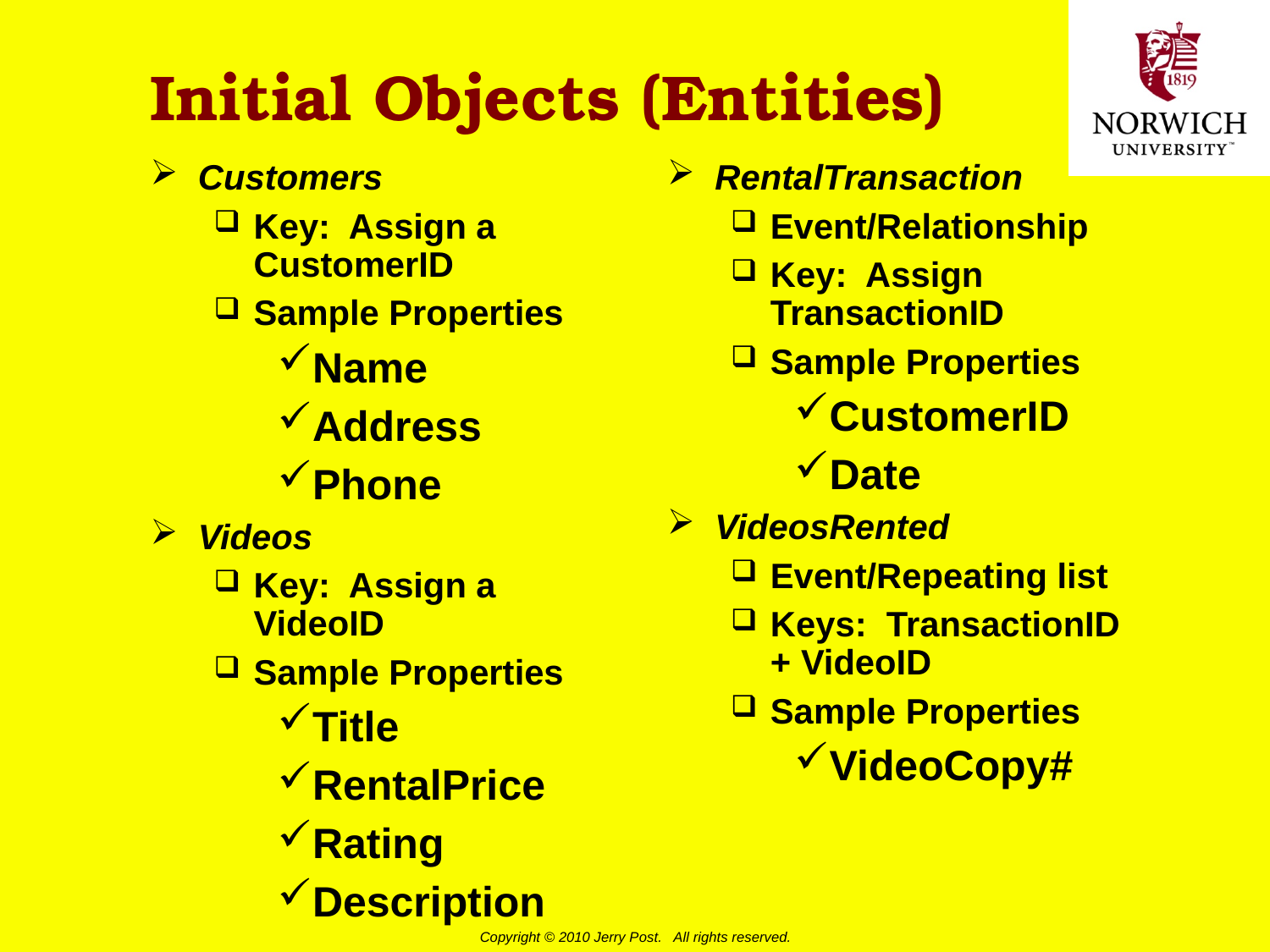

# Initial Objects (Entities)
Customers
Key:  Assign a CustomerID
Sample Properties
Name
Address
Phone
Videos
Key:  Assign a VideoID
Sample Properties
Title
RentalPrice
Rating
Description
RentalTransaction
Event/Relationship
Key:  Assign TransactionID
Sample Properties
CustomerID
Date
VideosRented
Event/Repeating list
Keys:  TransactionID + VideoID
Sample Properties
VideoCopy#